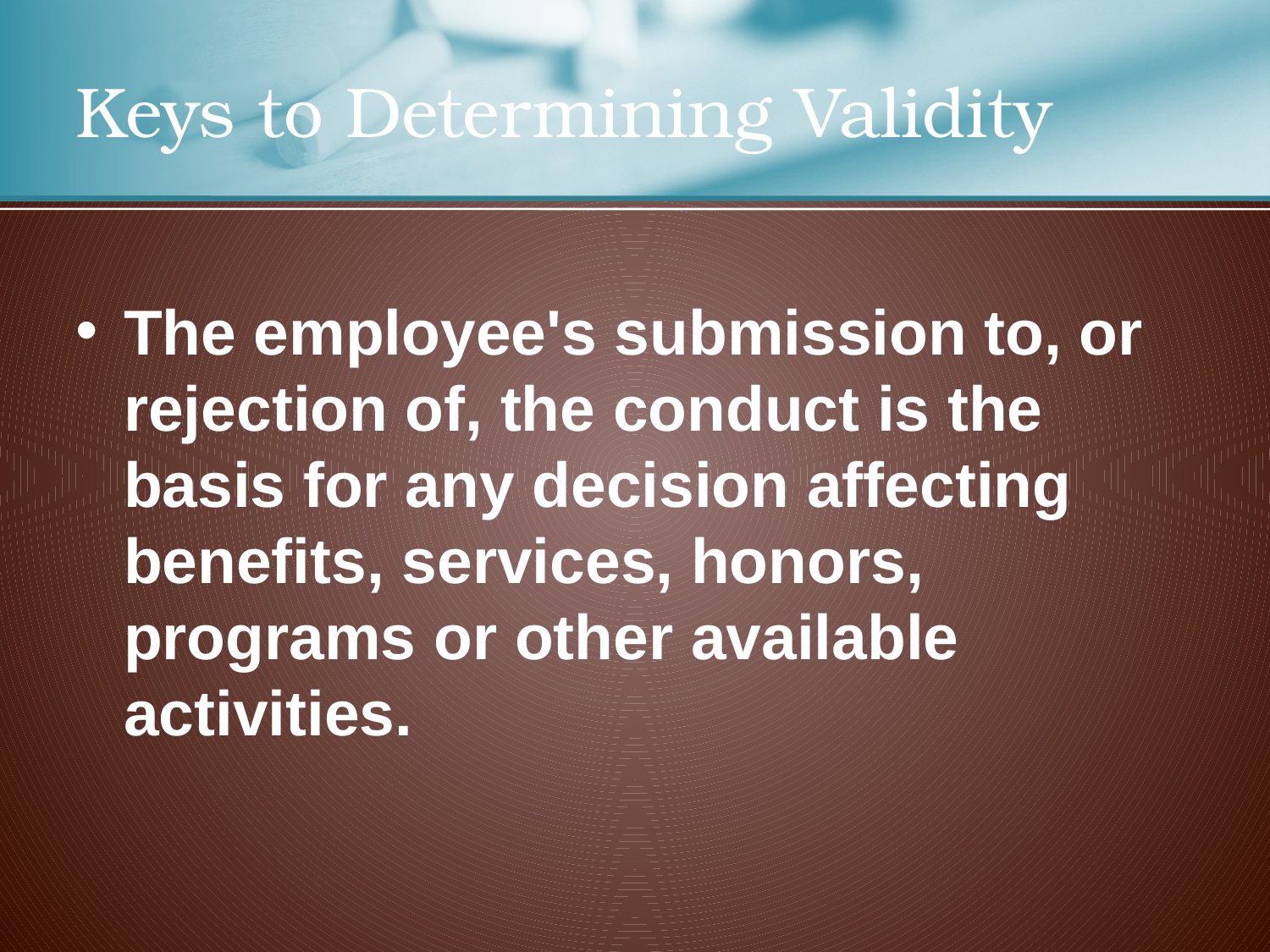

# Keys to Determining Validity
The employee's submission to, or rejection of, the conduct is the basis for any decision affecting benefits, services, honors, programs or other available activities.